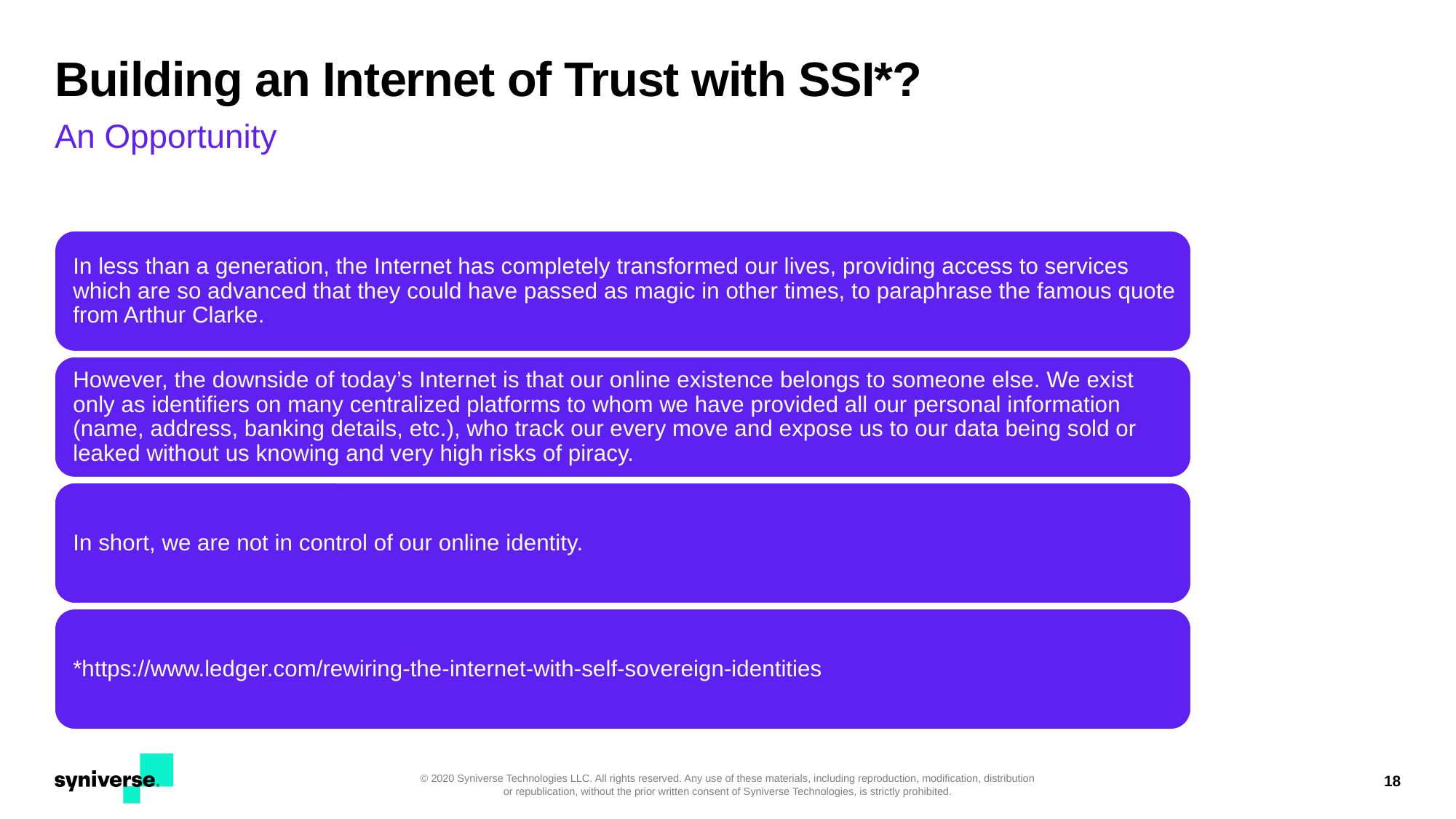

# Building an Internet of Trust with SSI*?
An Opportunity
In less than a generation, the Internet has completely transformed our lives, providing access to services which are so advanced that they could have passed as magic in other times, to paraphrase the famous quote from Arthur Clarke.
However, the downside of today’s Internet is that our online existence belongs to someone else. We exist only as identifiers on many centralized platforms to whom we have provided all our personal information (name, address, banking details, etc.), who track our every move and expose us to our data being sold or leaked without us knowing and very high risks of piracy.
In short, we are not in control of our online identity.
*https://www.ledger.com/rewiring-the-internet-with-self-sovereign-identities